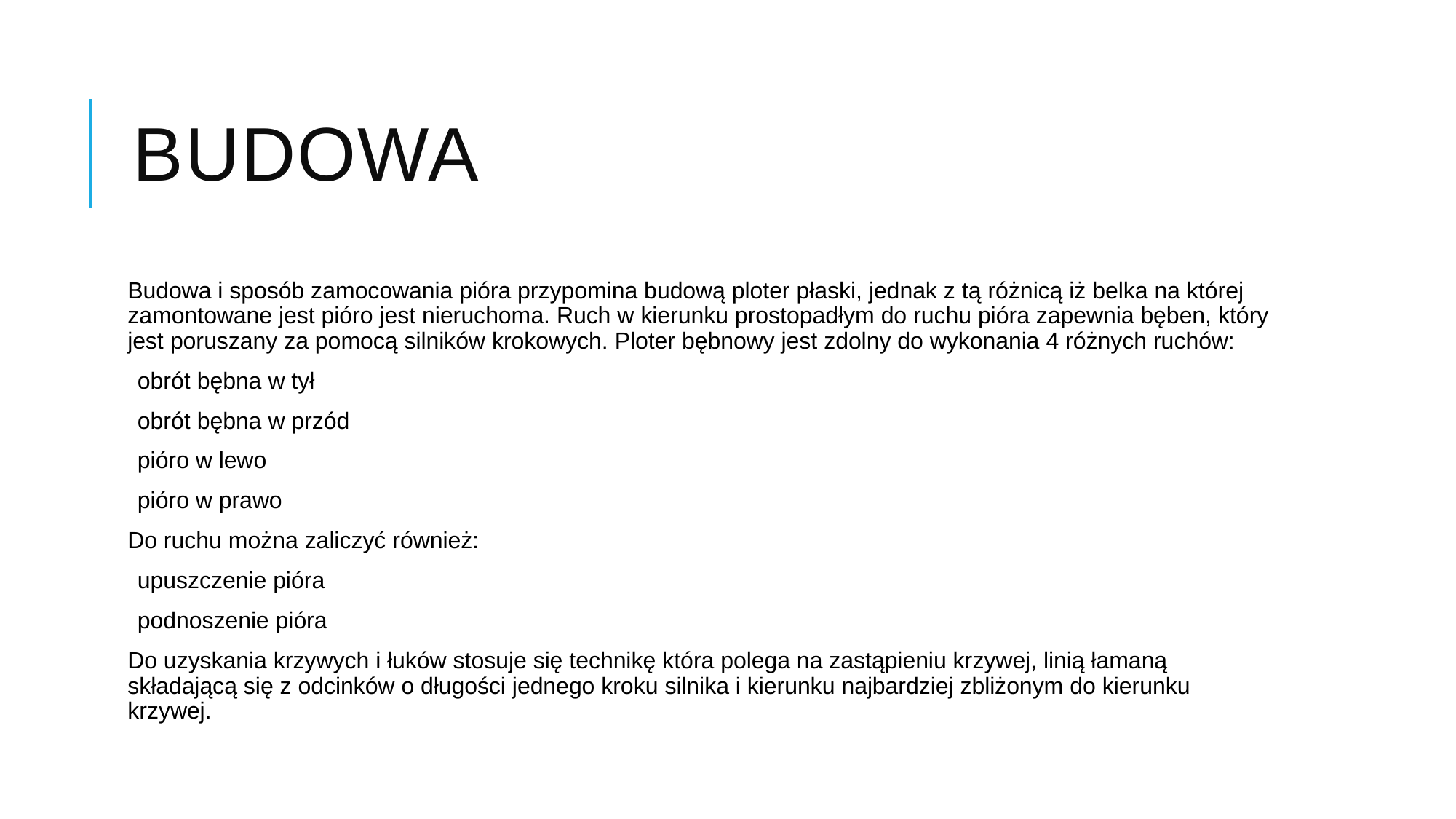

# Budowa
Budowa i sposób zamocowania pióra przypomina budową ploter płaski, jednak z tą różnicą iż belka na której zamontowane jest pióro jest nieruchoma. Ruch w kierunku prostopadłym do ruchu pióra zapewnia bęben, który jest poruszany za pomocą silników krokowych. Ploter bębnowy jest zdolny do wykonania 4 różnych ruchów:
obrót bębna w tył
obrót bębna w przód
pióro w lewo
pióro w prawo
Do ruchu można zaliczyć również:
upuszczenie pióra
podnoszenie pióra
Do uzyskania krzywych i łuków stosuje się technikę która polega na zastąpieniu krzywej, linią łamaną składającą się z odcinków o długości jednego kroku silnika i kierunku najbardziej zbliżonym do kierunku krzywej.